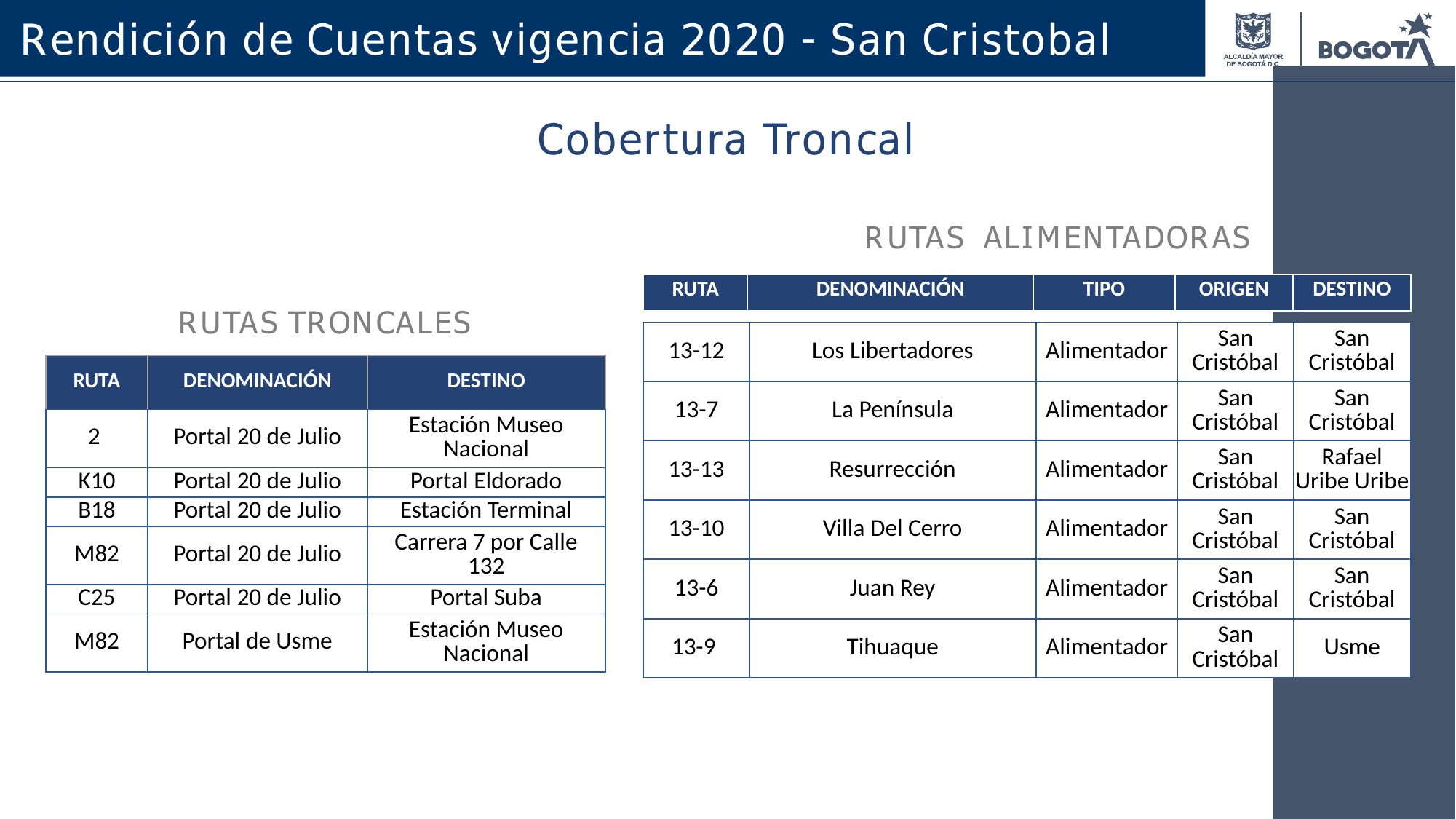

Rendición de Cuentas vigencia 2020 - San Cristobal

Cobertura Troncal
RUTAS  ALIMENTADORAS
| RUTA | DENOMINACIÓN | TIPO | ORIGEN | DESTINO |
| --- | --- | --- | --- | --- |
RUTAS TRONCALES
| 13-12 | Los Libertadores | Alimentador | San Cristóbal | San Cristóbal |
| --- | --- | --- | --- | --- |
| 13-7 | La Península | Alimentador | San Cristóbal | San Cristóbal |
| 13-13 | Resurrección | Alimentador | San Cristóbal | Rafael Uribe Uribe |
| 13-10 | Villa Del Cerro | Alimentador | San Cristóbal | San Cristóbal |
| 13-6 | Juan Rey | Alimentador | San Cristóbal | San Cristóbal |
| 13-9 | Tihuaque | Alimentador | San Cristóbal | Usme |
| RUTA | DENOMINACIÓN | DESTINO |
| --- | --- | --- |
| 2 | Portal 20 de Julio | Estación Museo Nacional |
| K10 | Portal 20 de Julio | Portal Eldorado |
| B18 | Portal 20 de Julio | Estación Terminal |
| M82 | Portal 20 de Julio | Carrera 7 por Calle 132 |
| C25 | Portal 20 de Julio | Portal Suba |
| M82 | Portal de Usme | Estación Museo Nacional |